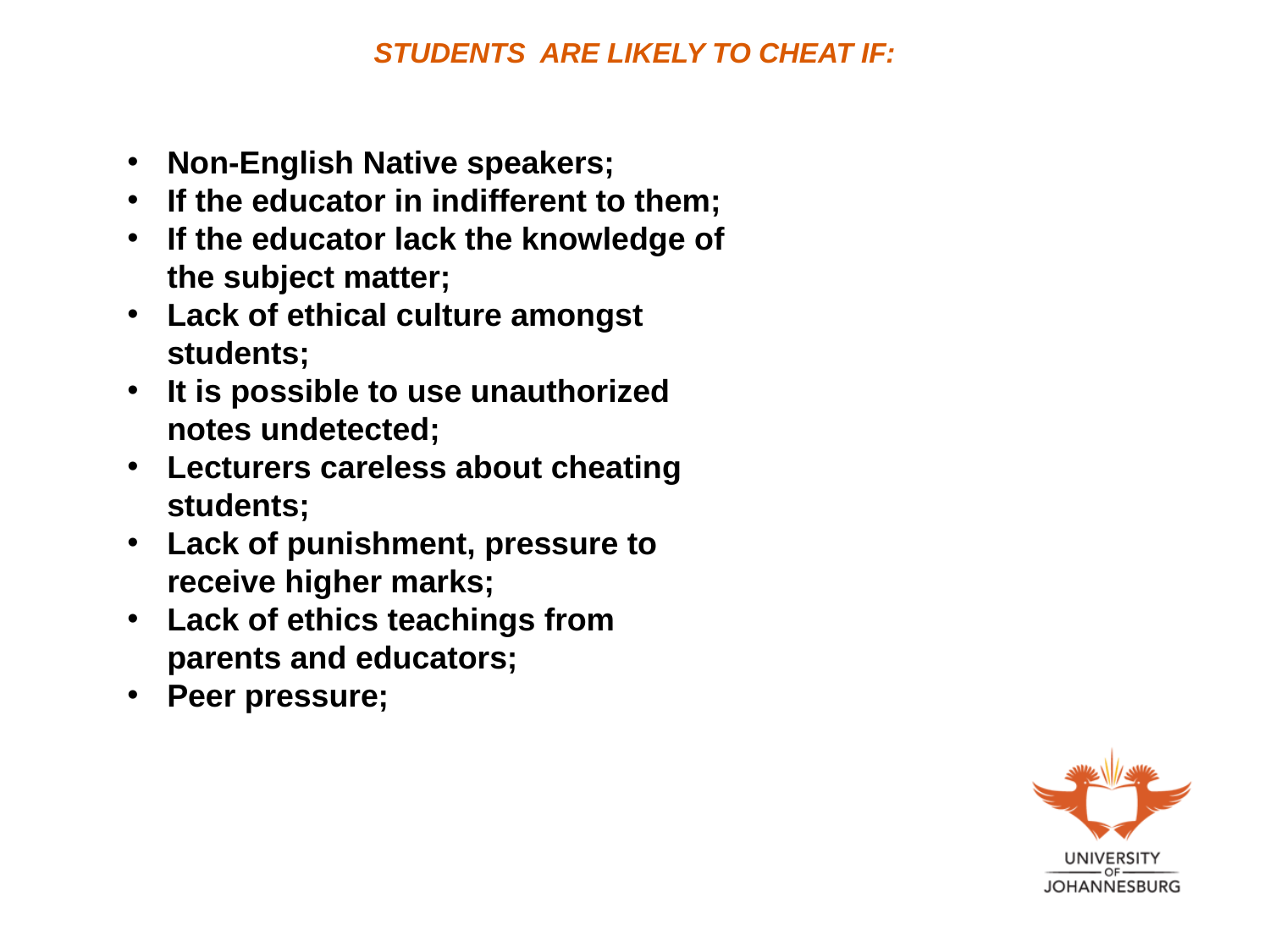

# STUDENTS  ARE LIKELY TO CHEAT IF:
Non-English Native speakers;
If the educator in indifferent to them;
If the educator lack the knowledge of the subject matter;
Lack of ethical culture amongst students;
It is possible to use unauthorized notes undetected;
Lecturers careless about cheating students;
Lack of punishment, pressure to receive higher marks;
Lack of ethics teachings from parents and educators;
Peer pressure;